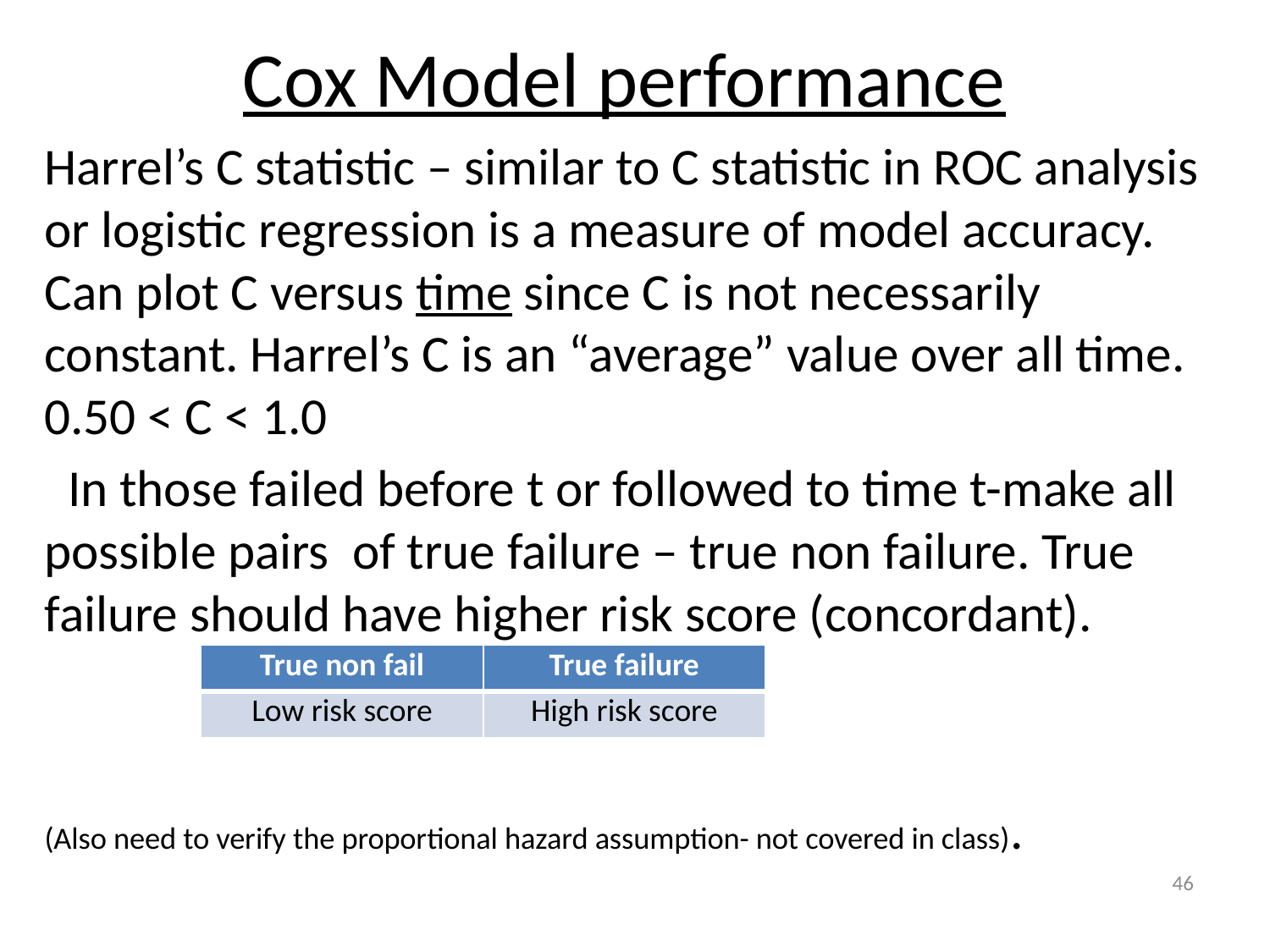

# Cox Model performance
Harrel’s C statistic – similar to C statistic in ROC analysis or logistic regression is a measure of model accuracy.  Can plot C versus time since C is not necessarily constant. Harrel’s C is an “average” value over all time.  0.50 < C < 1.0
  In those failed before t or followed to time t-make all possible pairs  of true failure – true non failure. True failure should have higher risk score (concordant).

(Also need to verify the proportional hazard assumption- not covered in class).
| True non fail | True failure |
| --- | --- |
| Low risk score | High risk score |
46